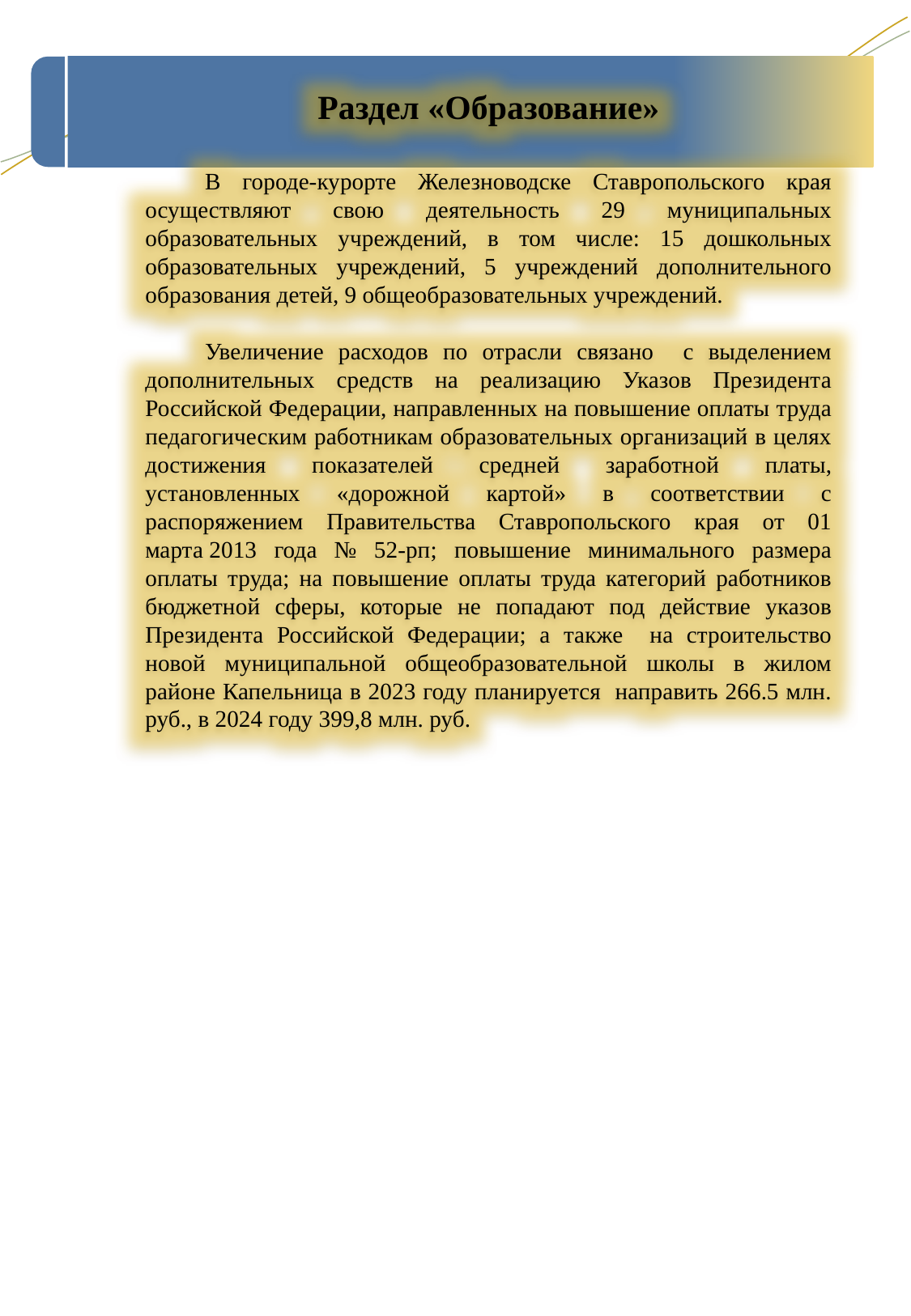

Раздел «Образование»

В городе-курорте Железноводске Ставропольского края осуществляют свою деятельность 29 муниципальных образовательных учреждений, в том числе: 15 дошкольных образовательных учреждений, 5 учреждений дополнительного образования детей, 9 общеобразовательных учреждений.

Увеличение расходов по отрасли связано  с выделением дополнительных средств на реализацию Указов Президента Российской Федерации, направленных на повышение оплаты труда педагогическим работникам образовательных организаций в целях достижения показателей средней заработной платы, установленных «дорожной картой» в соответствии с распоряжением Правительства Ставропольского края от 01 марта 2013 года № 52-рп; повышение минимального размера оплаты труда; на повышение оплаты труда категорий работников бюджетной сферы, которые не попадают под действие указов Президента Российской Федерации; а также  на строительство новой муниципальной общеобразовательной школы в жилом районе Капельница в 2023 году планируется  направить 266.5 млн. руб., в 2024 году 399,8 млн. руб.